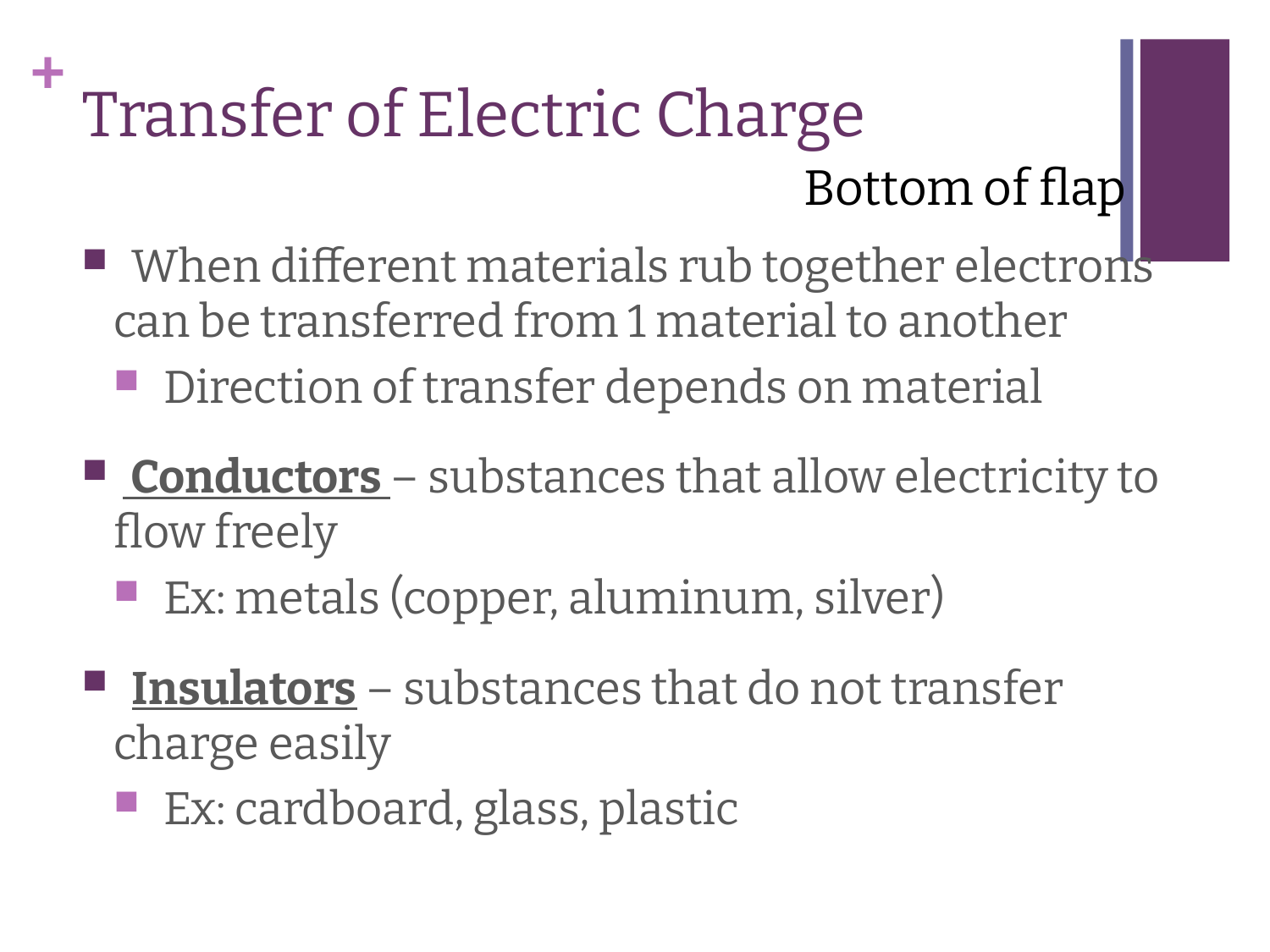

# Transfer of Electric Charge
Bottom of flap
  When different materials rub together electrons can be transferred from 1 material to another
  Direction of transfer depends on material
  Conductors – substances that allow electricity to flow freely
  Ex: metals (copper, aluminum, silver)
  Insulators – substances that do not transfer charge easily
  Ex: cardboard, glass, plastic